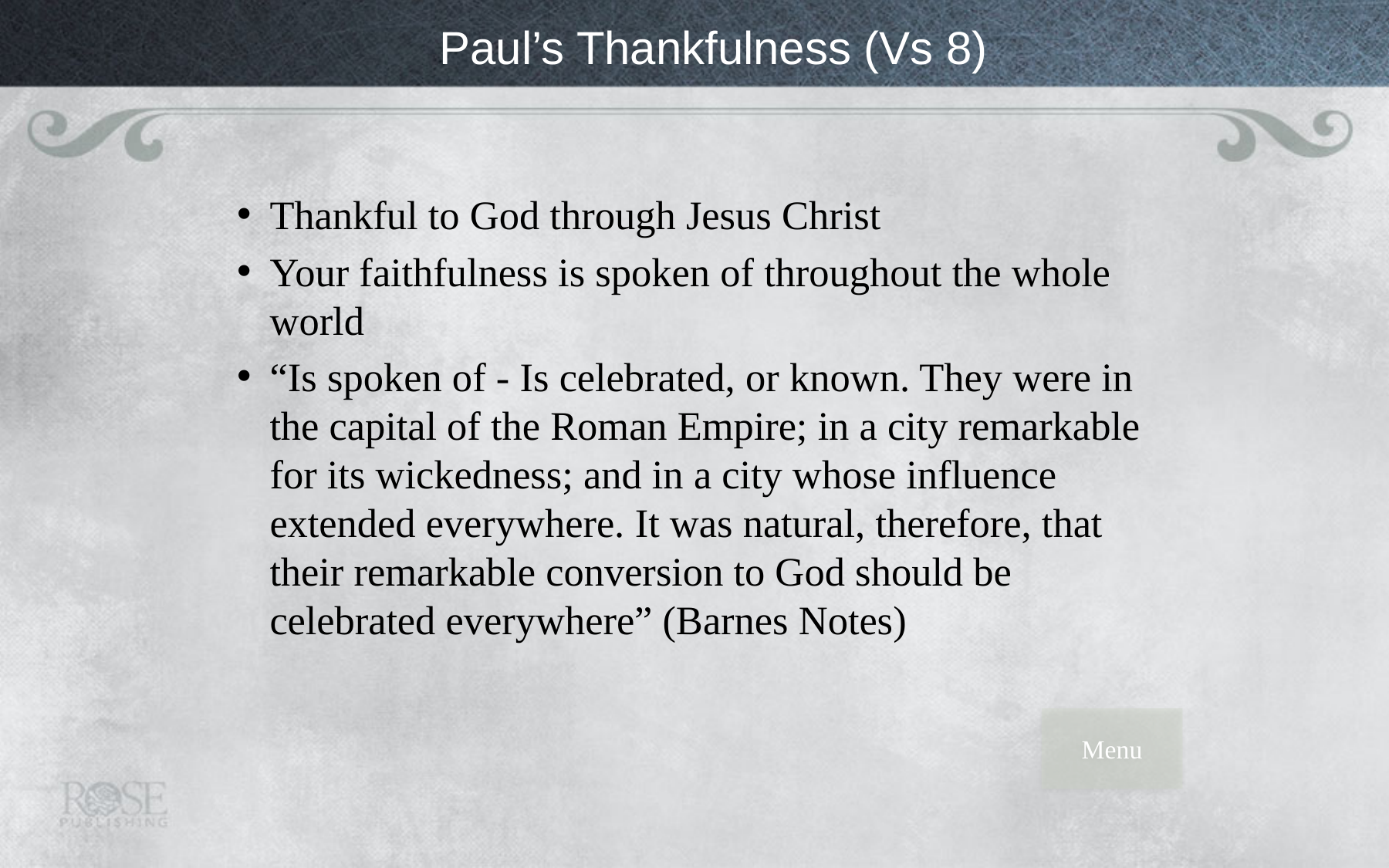

# Paul’s Thankfulness (Vs 8)
Thankful to God through Jesus Christ
Your faithfulness is spoken of throughout the whole world
“Is spoken of - Is celebrated, or known. They were in the capital of the Roman Empire; in a city remarkable for its wickedness; and in a city whose influence extended everywhere. It was natural, therefore, that their remarkable conversion to God should be celebrated everywhere” (Barnes Notes)

Menu